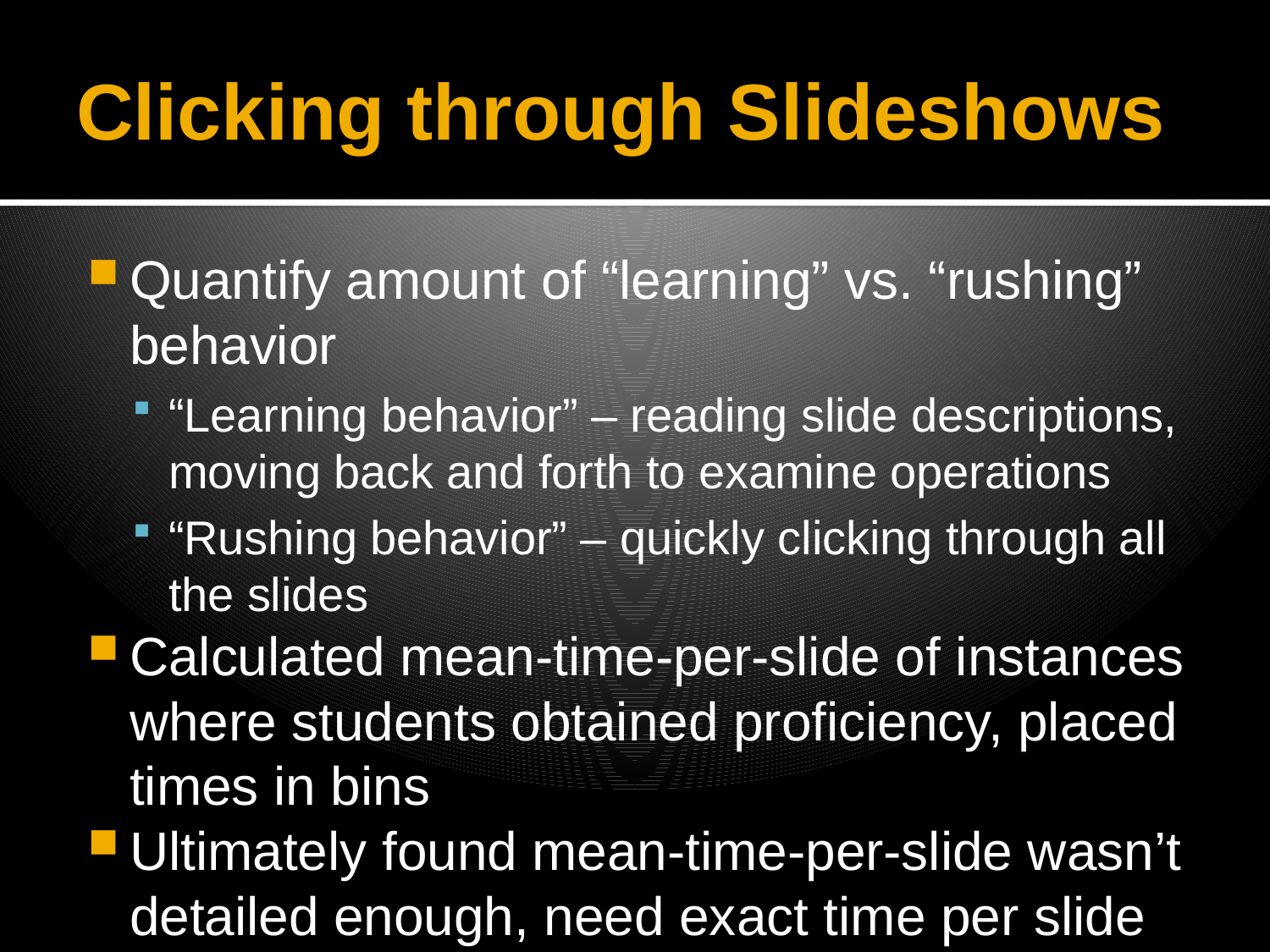

# Clicking through Slideshows
Quantify amount of “learning” vs. “rushing” behavior
“Learning behavior” – reading slide descriptions, moving back and forth to examine operations
“Rushing behavior” – quickly clicking through all the slides
Calculated mean-time-per-slide of instances where students obtained proficiency, placed times in bins
Ultimately found mean-time-per-slide wasn’t detailed enough, need exact time per slide